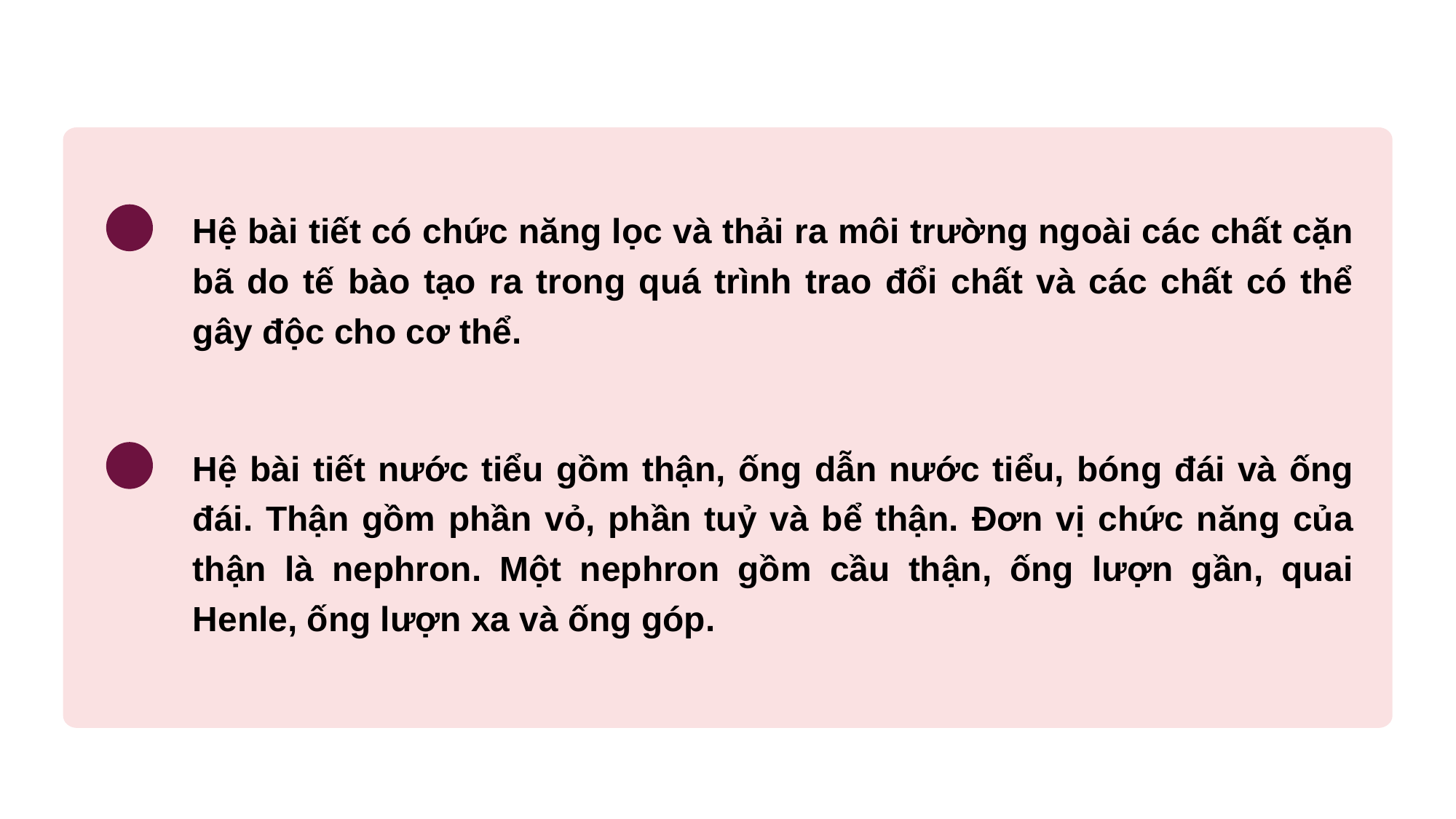

Hệ bài tiết có chức năng lọc và thải ra môi trường ngoài các chất cặn bã do tế bào tạo ra trong quá trình trao đổi chất và các chất có thể gây độc cho cơ thể.

Hệ bài tiết nước tiểu gồm thận, ống dẫn nước tiểu, bóng đái và ống đái. Thận gồm phần vỏ, phần tuỷ và bể thận. Đơn vị chức năng của thận là nephron. Một nephron gồm cầu thận, ống lượn gần, quai Henle, ống lượn xa và ống góp.